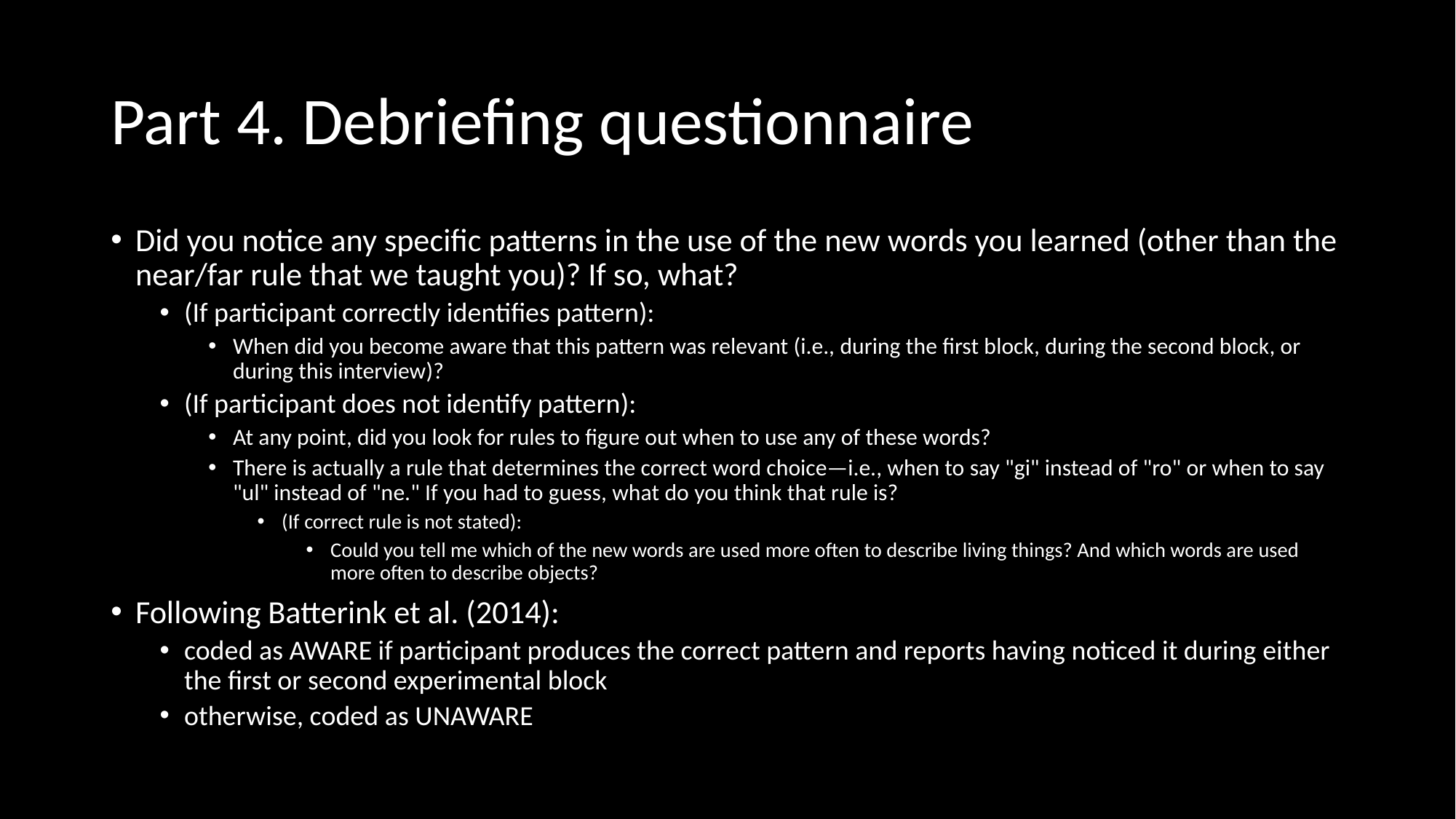

# Part 4. Debriefing questionnaire
Did you notice any specific patterns in the use of the new words you learned (other than the near/far rule that we taught you)? If so, what?
(If participant correctly identifies pattern):
When did you become aware that this pattern was relevant (i.e., during the first block, during the second block, or during this interview)?
(If participant does not identify pattern):
At any point, did you look for rules to figure out when to use any of these words?
There is actually a rule that determines the correct word choice—i.e., when to say "gi" instead of "ro" or when to say "ul" instead of "ne." If you had to guess, what do you think that rule is?
(If correct rule is not stated):
Could you tell me which of the new words are used more often to describe living things? And which words are used more often to describe objects?
Following Batterink et al. (2014):
coded as AWARE if participant produces the correct pattern and reports having noticed it during either the first or second experimental block
otherwise, coded as UNAWARE